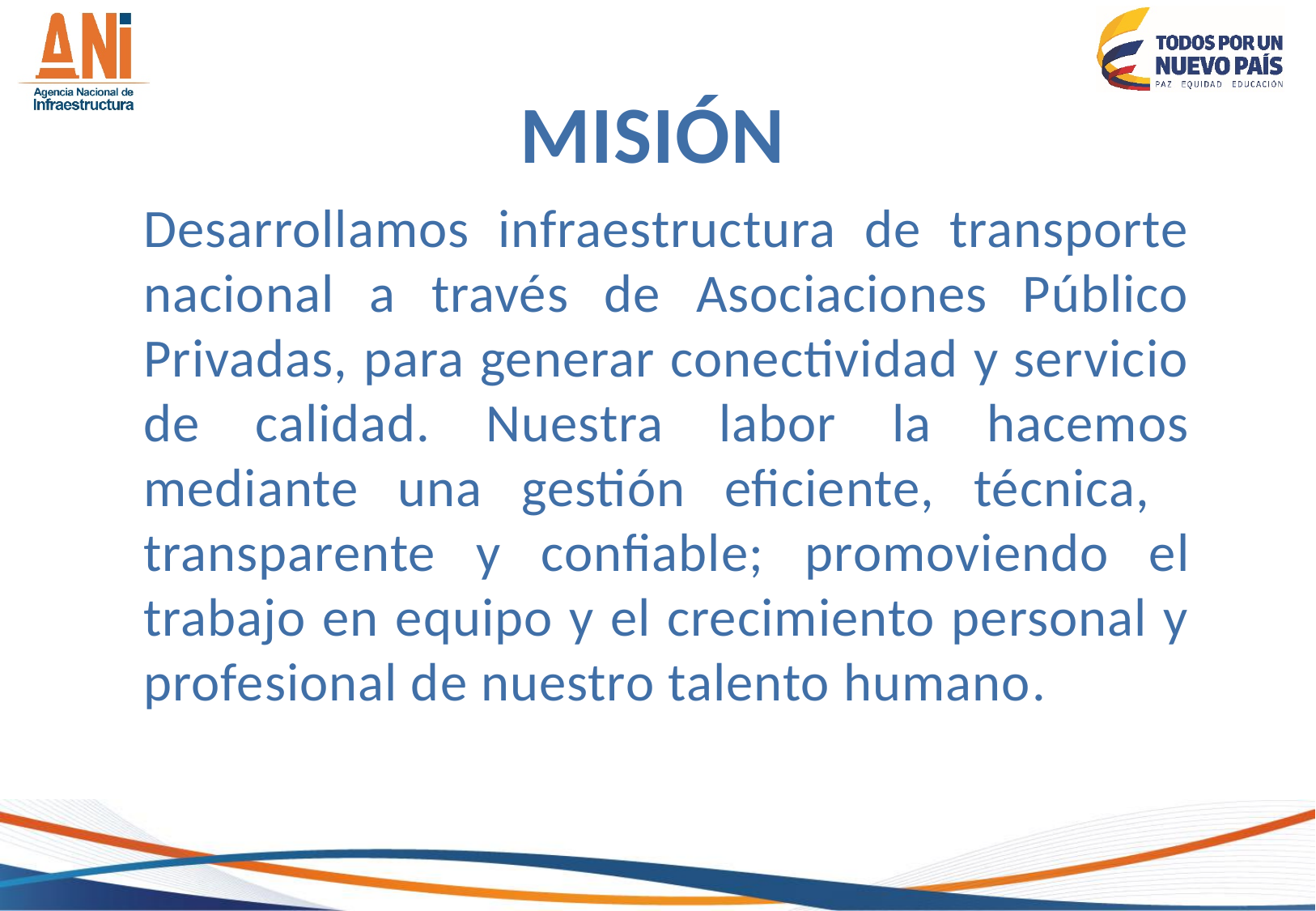

MISIÓN
Desarrollamos infraestructura de transporte nacional a través de Asociaciones Público Privadas, para generar conectividad y servicio de calidad. Nuestra labor la hacemos mediante una gestión eficiente, técnica,  transparente y confiable; promoviendo el trabajo en equipo y el crecimiento personal y profesional de nuestro talento humano.